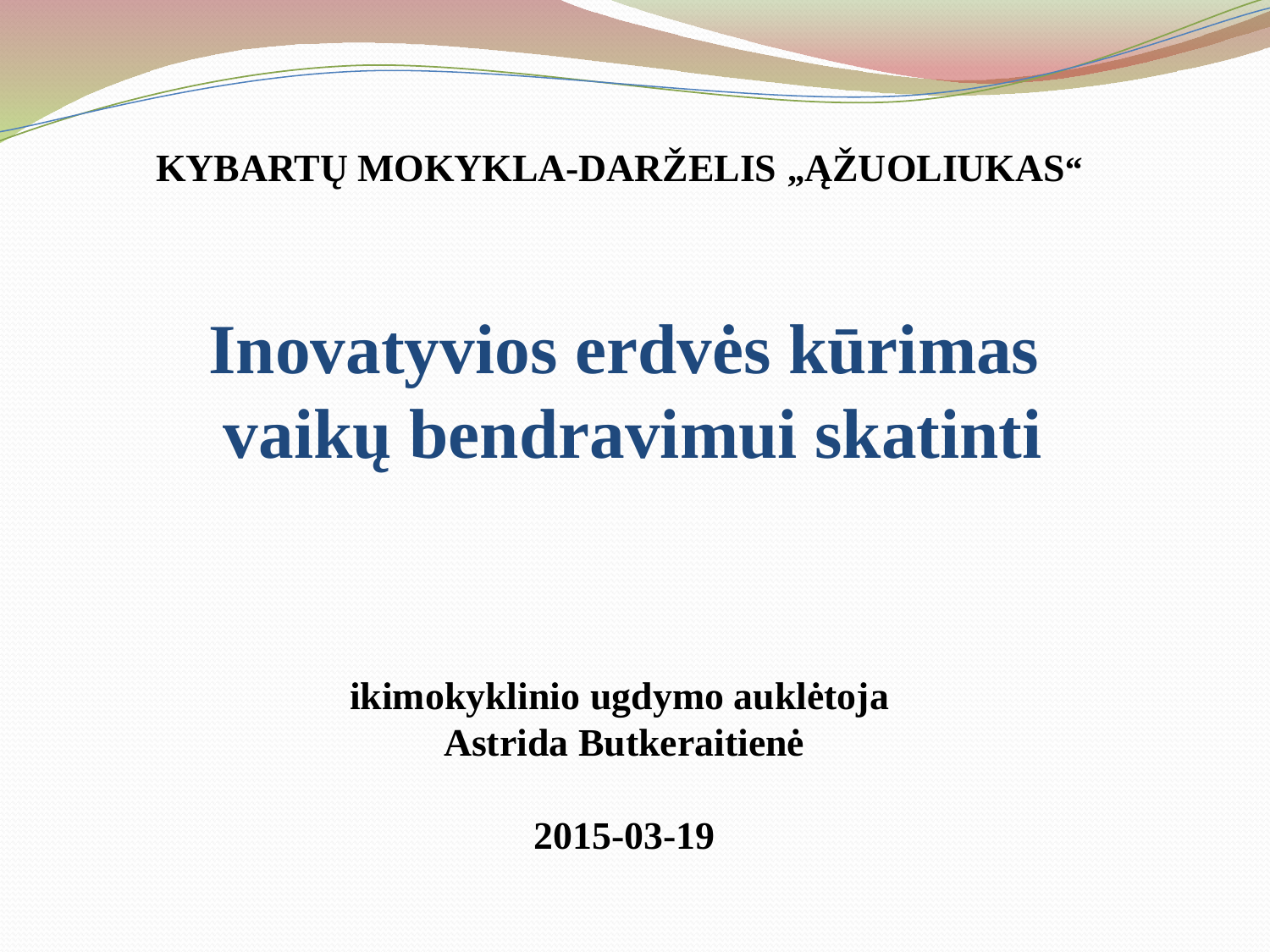

# KYBARTŲ MOKYKLA-DARŽELIS „ĄŽUOLIUKAS“ Inovatyvios erdvės kūrimas vaikų bendravimui skatinti   ikimokyklinio ugdymo auklėtoja Astrida Butkeraitienė 2015-03-19